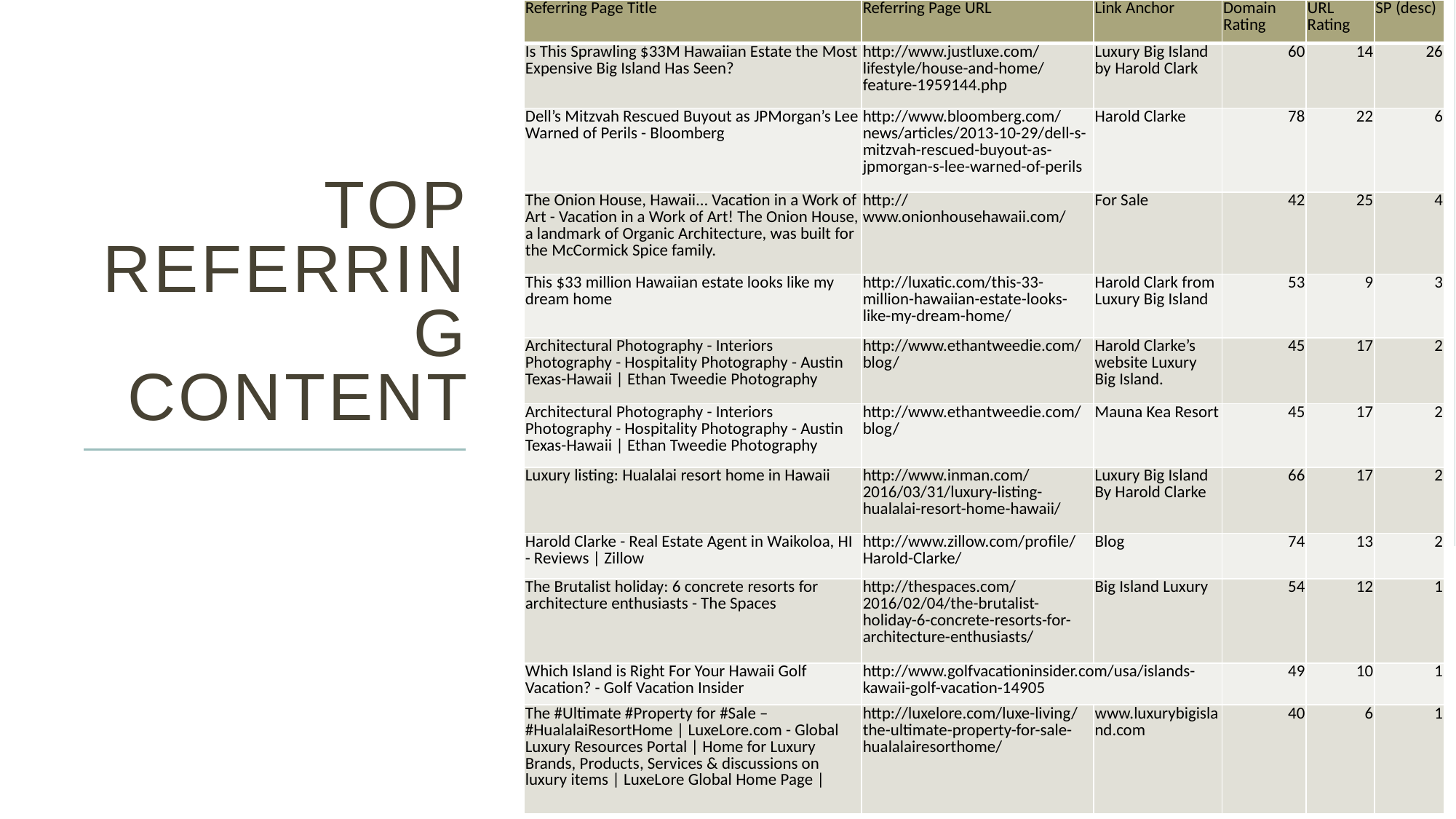

| Referring Page Title | Referring Page URL | Link Anchor | Domain Rating | URL Rating | SP (desc) |
| --- | --- | --- | --- | --- | --- |
| Is This Sprawling $33M Hawaiian Estate the Most Expensive Big Island Has Seen? | http://www.justluxe.com/lifestyle/house-and-home/feature-1959144.php | Luxury Big Island by Harold Clark | 60 | 14 | 26 |
| Dell’s Mitzvah Rescued Buyout as JPMorgan’s Lee Warned of Perils - Bloomberg | http://www.bloomberg.com/news/articles/2013-10-29/dell-s-mitzvah-rescued-buyout-as-jpmorgan-s-lee-warned-of-perils | Harold Clarke | 78 | 22 | 6 |
| The Onion House, Hawaii... Vacation in a Work of Art - Vacation in a Work of Art! The Onion House, a landmark of Organic Architecture, was built for the McCormick Spice family. | http://www.onionhousehawaii.com/ | For Sale | 42 | 25 | 4 |
| This $33 million Hawaiian estate looks like my dream home | http://luxatic.com/this-33-million-hawaiian-estate-looks-like-my-dream-home/ | Harold Clark from Luxury Big Island | 53 | 9 | 3 |
| Architectural Photography - Interiors Photography - Hospitality Photography - Austin Texas-Hawaii | Ethan Tweedie Photography | http://www.ethantweedie.com/blog/ | Harold Clarke’s website Luxury Big Island. | 45 | 17 | 2 |
| Architectural Photography - Interiors Photography - Hospitality Photography - Austin Texas-Hawaii | Ethan Tweedie Photography | http://www.ethantweedie.com/blog/ | Mauna Kea Resort | 45 | 17 | 2 |
| Luxury listing: Hualalai resort home in Hawaii | http://www.inman.com/2016/03/31/luxury-listing-hualalai-resort-home-hawaii/ | Luxury Big Island By Harold Clarke | 66 | 17 | 2 |
| Harold Clarke - Real Estate Agent in Waikoloa, HI - Reviews | Zillow | http://www.zillow.com/profile/Harold-Clarke/ | Blog | 74 | 13 | 2 |
| The Brutalist holiday: 6 concrete resorts for architecture enthusiasts - The Spaces | http://thespaces.com/2016/02/04/the-brutalist-holiday-6-concrete-resorts-for-architecture-enthusiasts/ | Big Island Luxury | 54 | 12 | 1 |
| Which Island is Right For Your Hawaii Golf Vacation? - Golf Vacation Insider | http://www.golfvacationinsider.com/usa/islands-kawaii-golf-vacation-14905 |  | 49 | 10 | 1 |
| The #Ultimate #Property for #Sale – #HualalaiResortHome | LuxeLore.com - Global Luxury Resources Portal | Home for Luxury Brands, Products, Services & discussions on luxury items | LuxeLore Global Home Page | | http://luxelore.com/luxe-living/the-ultimate-property-for-sale-hualalairesorthome/ | www.luxurybigisland.com | 40 | 6 | 1 |

# Top Referring content